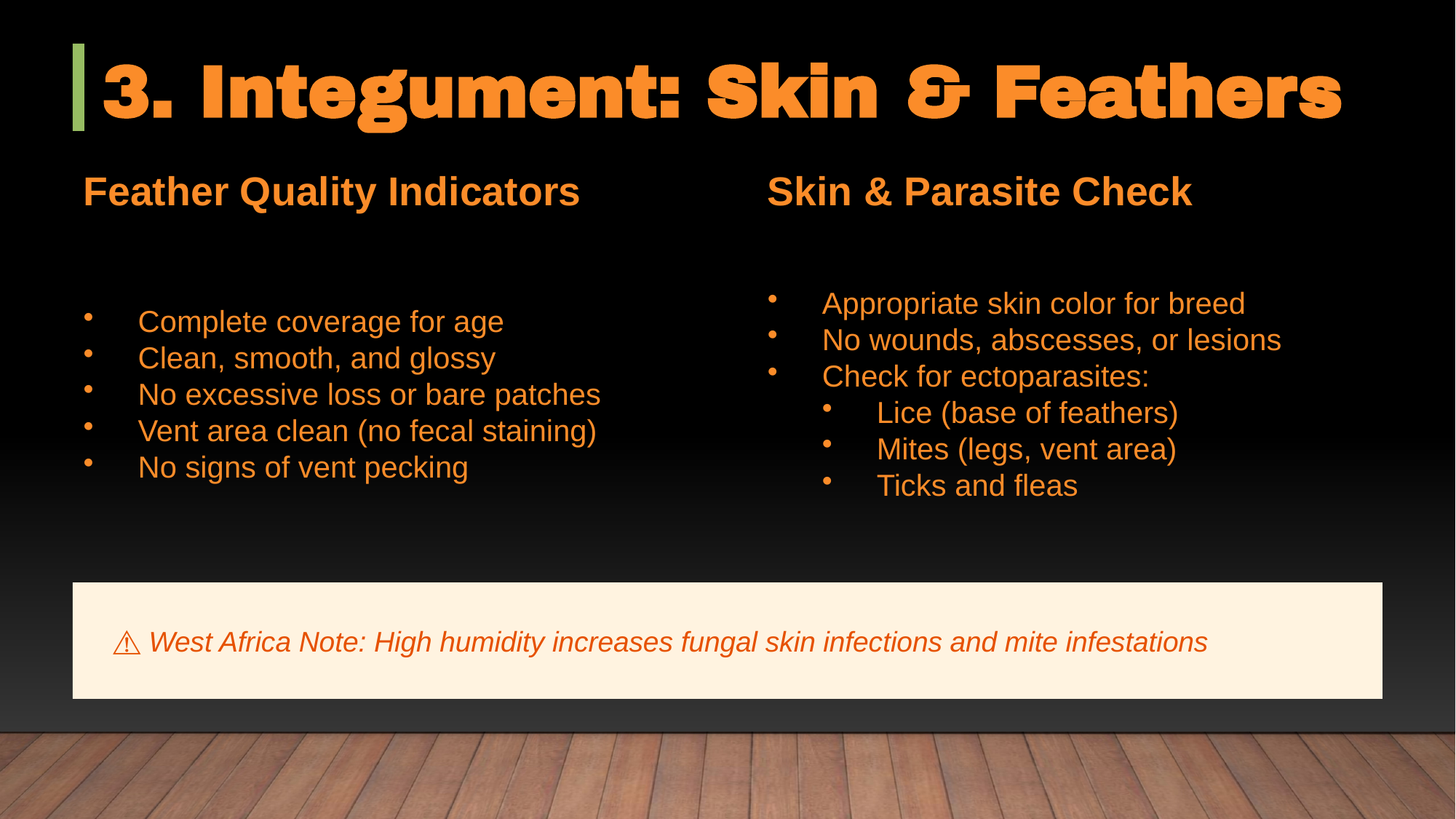

3. Integument: Skin & Feathers
Feather Quality Indicators
Skin & Parasite Check
Complete coverage for age
Clean, smooth, and glossy
No excessive loss or bare patches
Vent area clean (no fecal staining)
No signs of vent pecking
Appropriate skin color for breed
No wounds, abscesses, or lesions
Check for ectoparasites:
Lice (base of feathers)
Mites (legs, vent area)
Ticks and fleas

⚠ West Africa Note: High humidity increases fungal skin infections and mite infestations